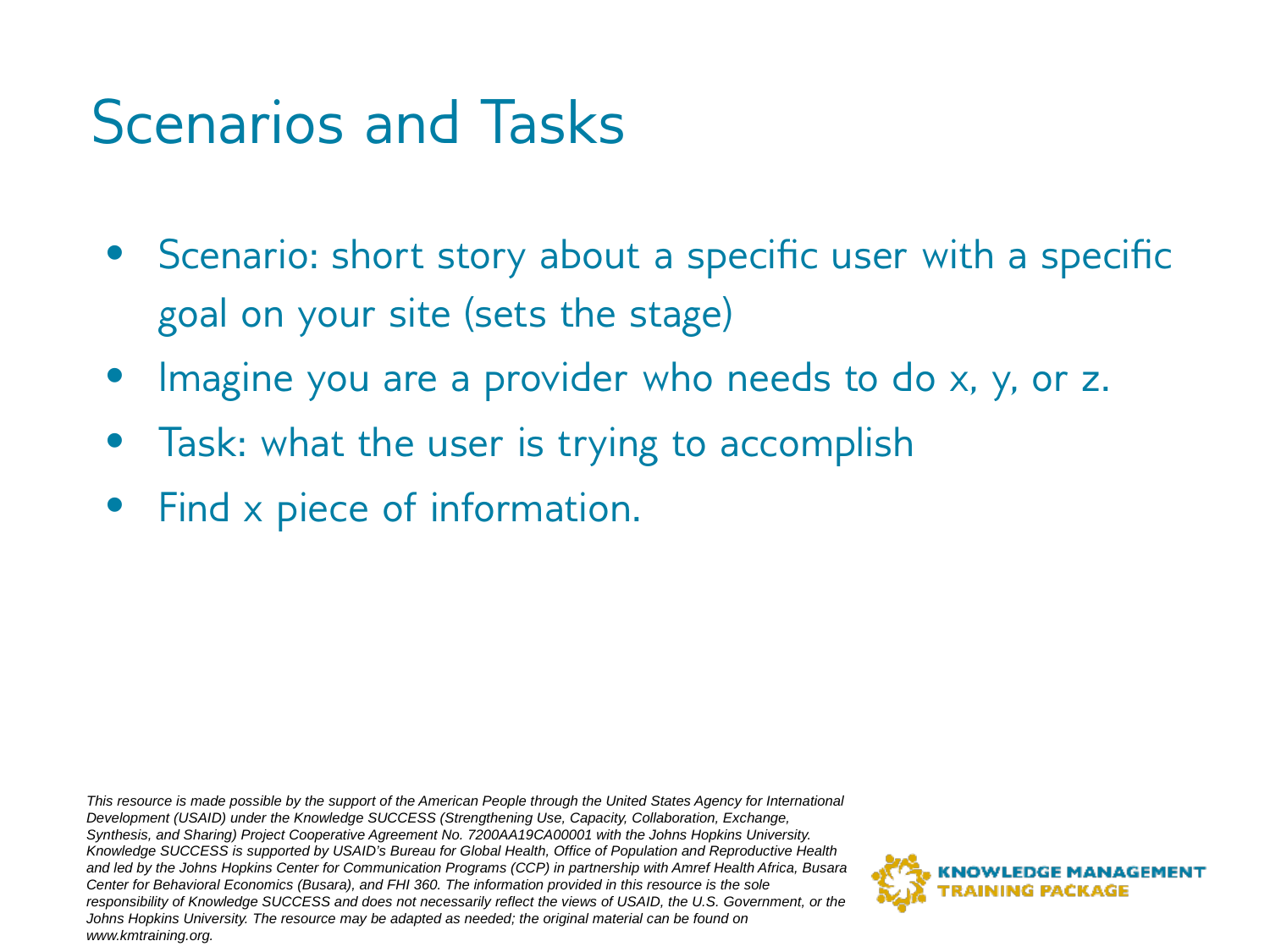

# Scenarios and Tasks
Scenario: short story about a specific user with a specific goal on your site (sets the stage)
Imagine you are a provider who needs to do x, y, or z.
Task: what the user is trying to accomplish
Find x piece of information.